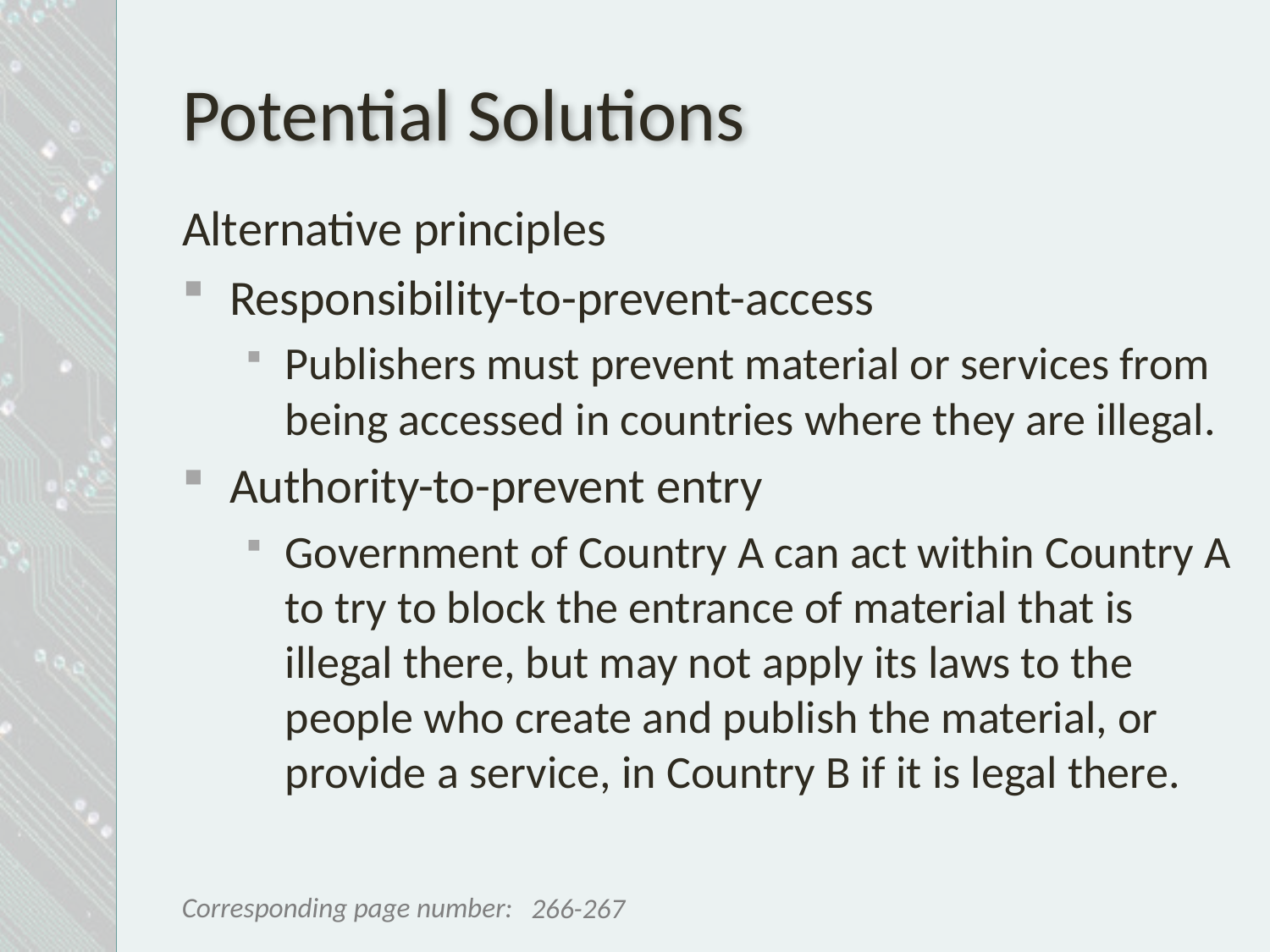

# Potential Solutions
Alternative principles
Responsibility-to-prevent-access
Publishers must prevent material or services from being accessed in countries where they are illegal.
Authority-to-prevent entry
Government of Country A can act within Country A to try to block the entrance of material that is illegal there, but may not apply its laws to the people who create and publish the material, or provide a service, in Country B if it is legal there.
266-267